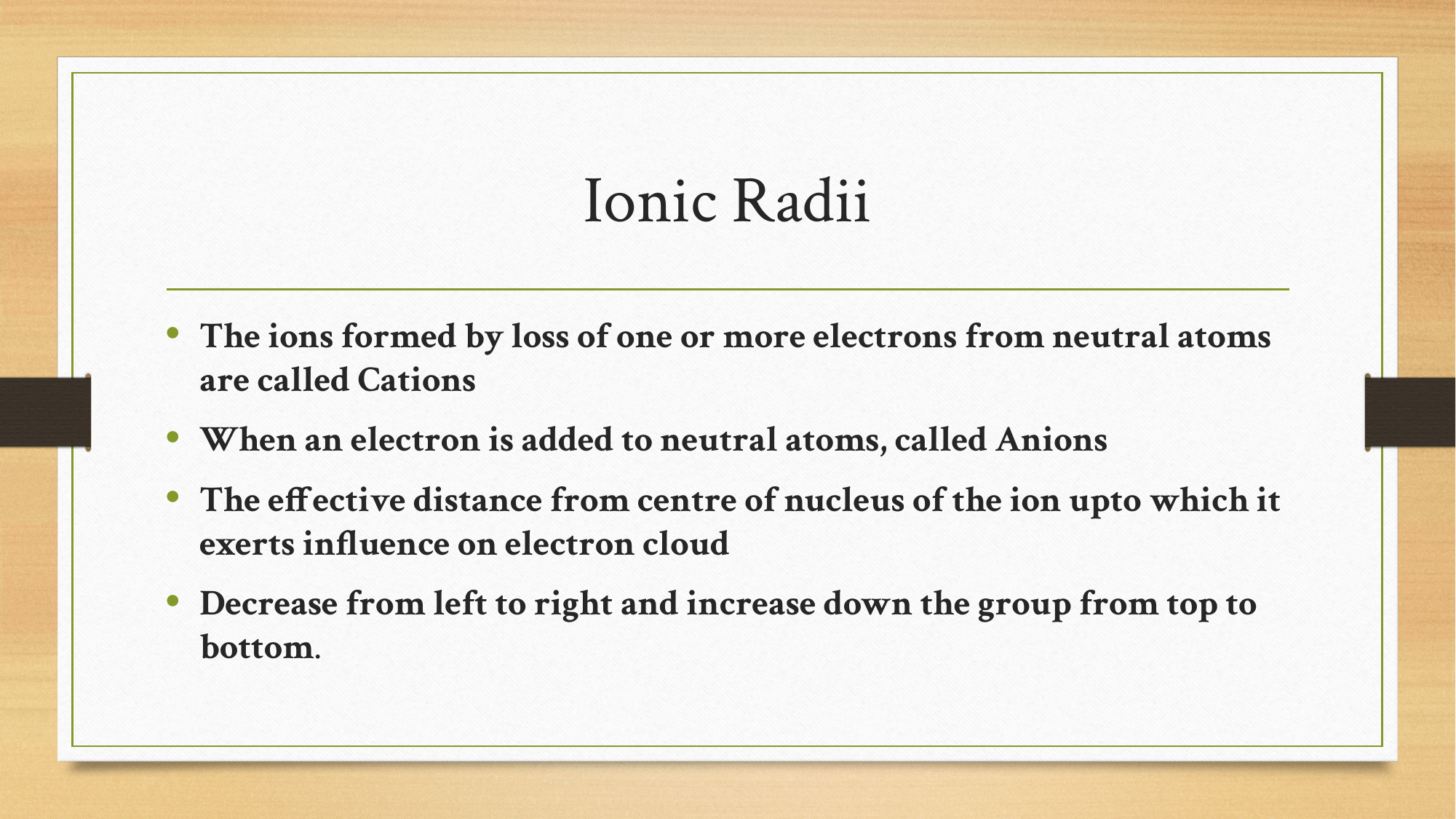

# Ionic Radii
The ions formed by loss of one or more electrons from neutral atoms are called Cations
When an electron is added to neutral atoms, called Anions
The effective distance from centre of nucleus of the ion upto which it exerts influence on electron cloud
Decrease from left to right and increase down the group from top to bottom.